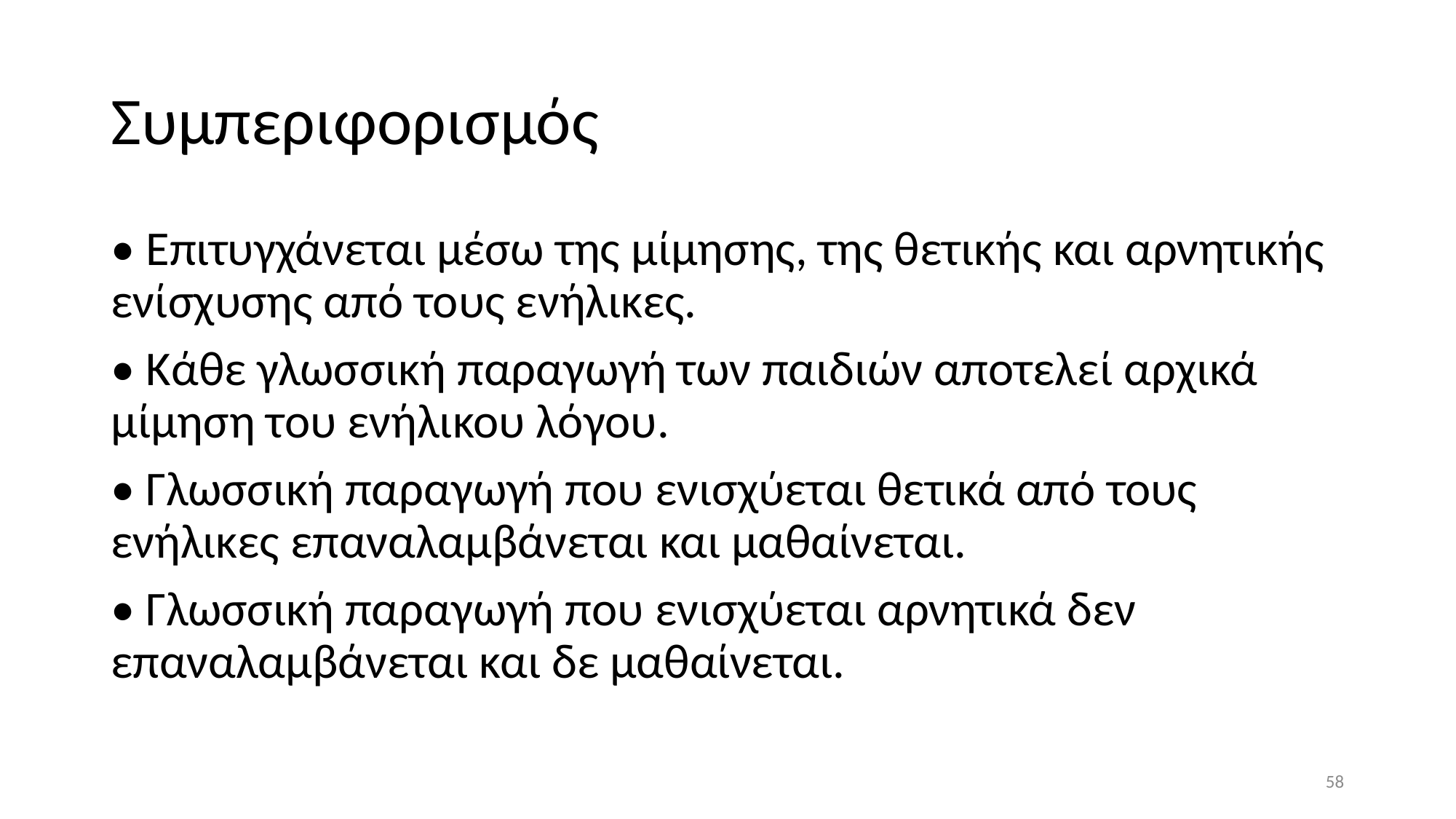

# Συμπεριφορισμός
• Επιτυγχάνεται μέσω της μίμησης, της θετικής και αρνητικής ενίσχυσης από τους ενήλικες.
• Κάθε γλωσσική παραγωγή των παιδιών αποτελεί αρχικά μίμηση του ενήλικου λόγου.
• Γλωσσική παραγωγή που ενισχύεται θετικά από τους ενήλικες επαναλαμβάνεται και μαθαίνεται.
• Γλωσσική παραγωγή που ενισχύεται αρνητικά δεν επαναλαμβάνεται και δε μαθαίνεται.

58